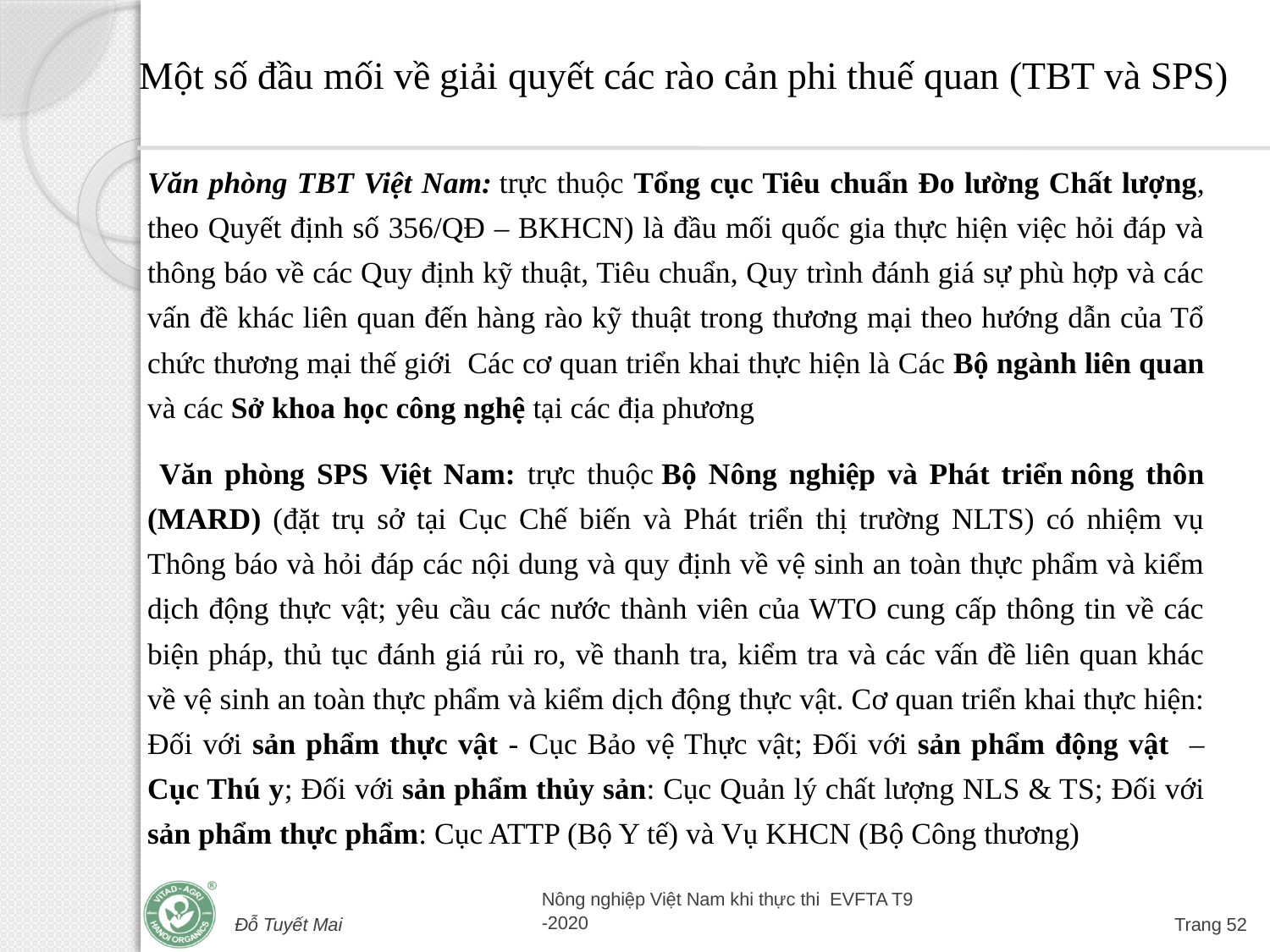

# Một số đầu mối về giải quyết các rào cản phi thuế quan (TBT và SPS)
Văn phòng TBT Việt Nam: trực thuộc Tổng cục Tiêu chuẩn Đo lường Chất lượng, theo Quyết định số 356/QĐ – BKHCN) là đầu mối quốc gia thực hiện việc hỏi đáp và thông báo về các Quy định kỹ thuật, Tiêu chuẩn, Quy trình đánh giá sự phù hợp và các vấn đề khác liên quan đến hàng rào kỹ thuật trong thương mại theo hướng dẫn của Tổ chức thương mại thế giới  Các cơ quan triển khai thực hiện là Các Bộ ngành liên quan và các Sở khoa học công nghệ tại các địa phương
 Văn phòng SPS Việt Nam: trực thuộc Bộ Nông nghiệp và Phát triển nông thôn (MARD) (đặt trụ sở tại Cục Chế biến và Phát triển thị trường NLTS) có nhiệm vụ Thông báo và hỏi đáp các nội dung và quy định về vệ sinh an toàn thực phẩm và kiểm dịch động thực vật; yêu cầu các nước thành viên của WTO cung cấp thông tin về các biện pháp, thủ tục đánh giá rủi ro, về thanh tra, kiểm tra và các vấn đề liên quan khác về vệ sinh an toàn thực phẩm và kiểm dịch động thực vật. Cơ quan triển khai thực hiện: Đối với sản phẩm thực vật - Cục Bảo vệ Thực vật; Đối với sản phẩm động vật  – Cục Thú y; Đối với sản phẩm thủy sản: Cục Quản lý chất lượng NLS & TS; Đối với sản phẩm thực phẩm: Cục ATTP (Bộ Y tế) và Vụ KHCN (Bộ Công thương)

Đỗ Tuyết Mai
Nông nghiệp Việt Nam khi thực thi  EVFTA T9 -2020
Trang 52